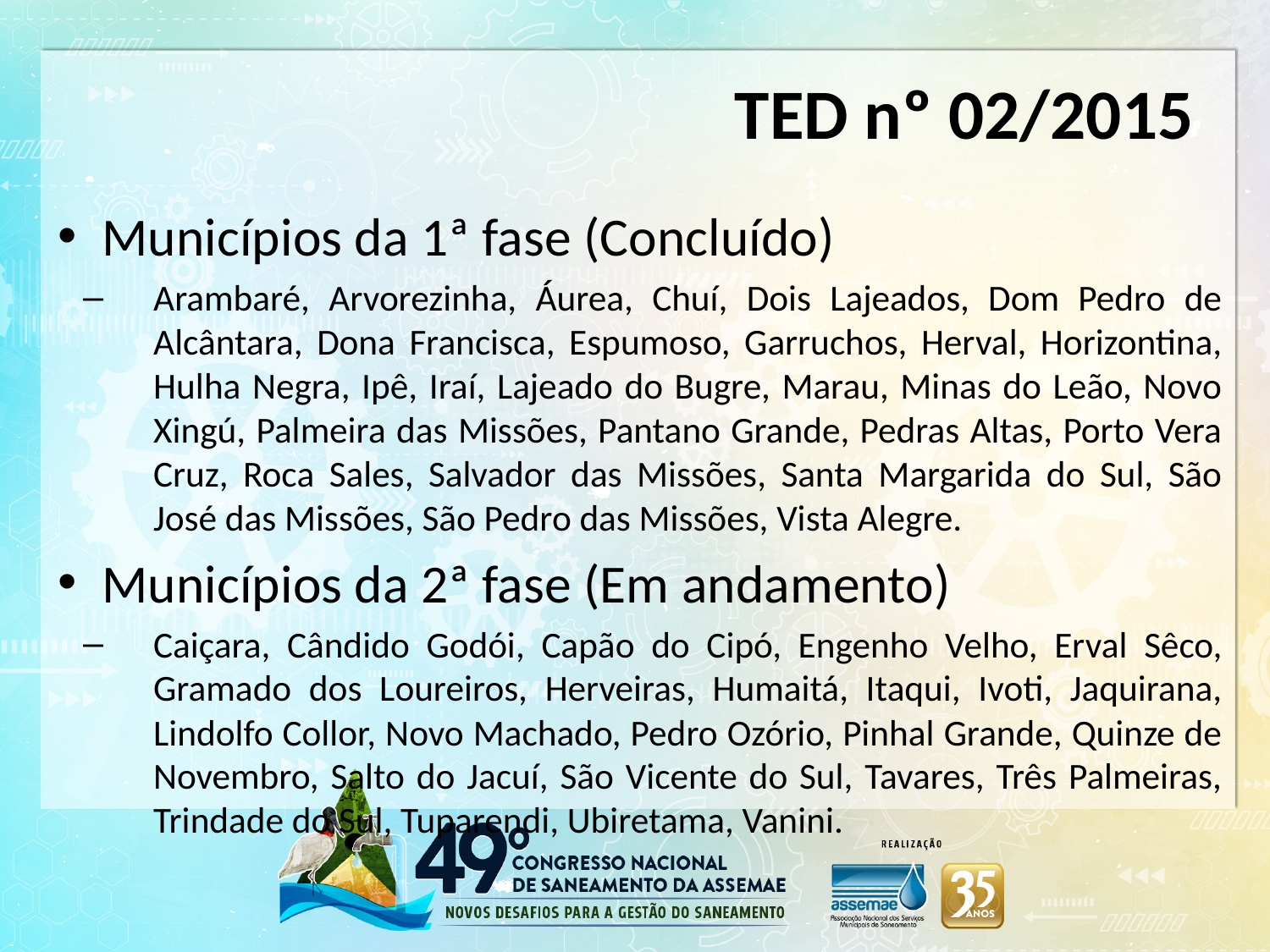

# TED nº 02/2015
Municípios da 1ª fase (Concluído)
Arambaré, Arvorezinha, Áurea, Chuí, Dois Lajeados, Dom Pedro de Alcântara, Dona Francisca, Espumoso, Garruchos, Herval, Horizontina, Hulha Negra, Ipê, Iraí, Lajeado do Bugre, Marau, Minas do Leão, Novo Xingú, Palmeira das Missões, Pantano Grande, Pedras Altas, Porto Vera Cruz, Roca Sales, Salvador das Missões, Santa Margarida do Sul, São José das Missões, São Pedro das Missões, Vista Alegre.
Municípios da 2ª fase (Em andamento)
Caiçara, Cândido Godói, Capão do Cipó, Engenho Velho, Erval Sêco, Gramado dos Loureiros, Herveiras, Humaitá, Itaqui, Ivoti, Jaquirana, Lindolfo Collor, Novo Machado, Pedro Ozório, Pinhal Grande, Quinze de Novembro, Salto do Jacuí, São Vicente do Sul, Tavares, Três Palmeiras, Trindade do Sul, Tuparendi, Ubiretama, Vanini.